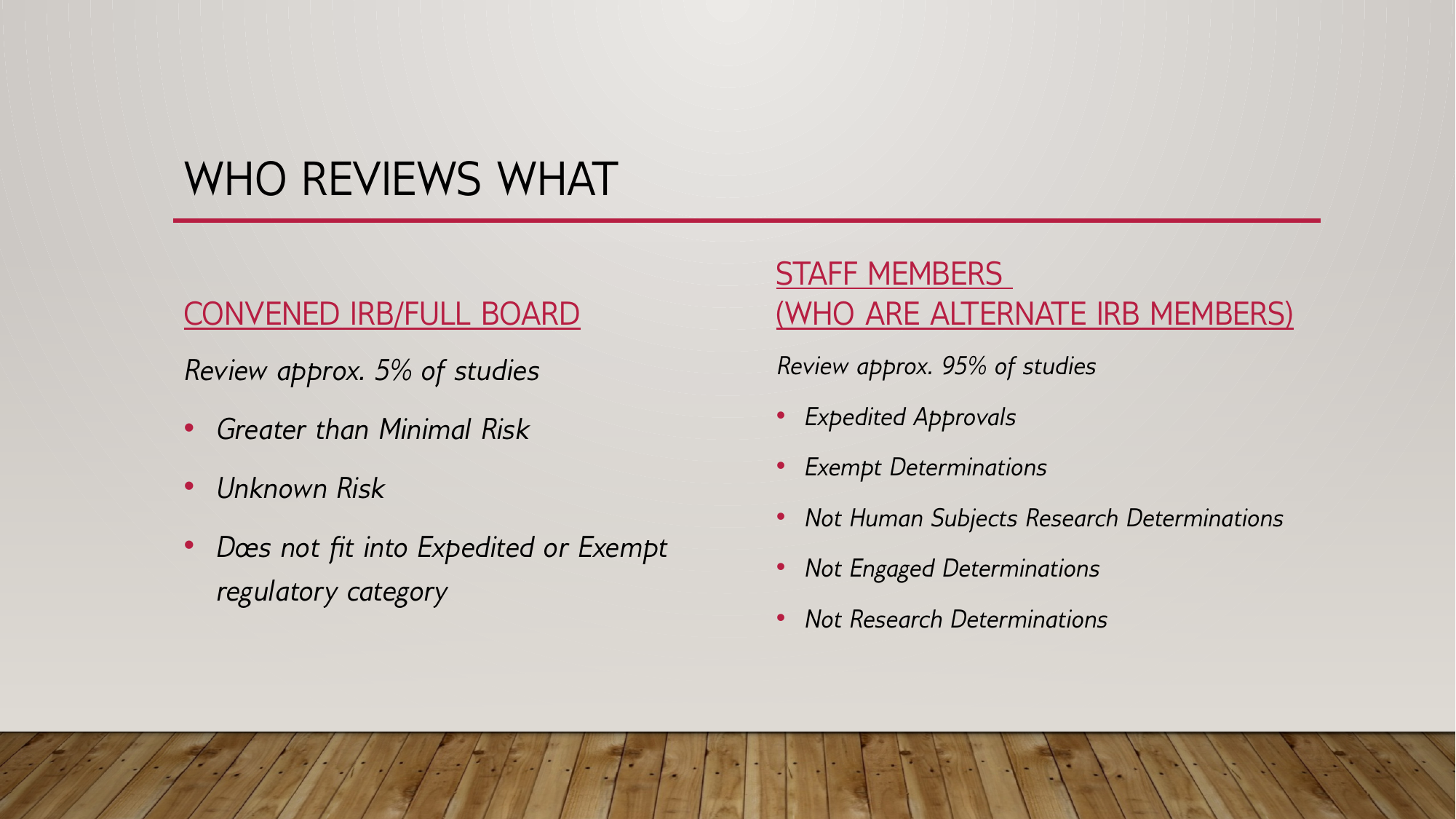

# Who reviews what
CONVENED IRB/Full board

Staff members
(who are Alternate IRB Members)

Review approx. 95% of studies
Expedited Approvals
Exempt Determinations
Not Human Subjects Research Determinations
Not Engaged Determinations
Not Research Determinations

Review approx. 5% of studies
Greater than Minimal Risk
Unknown Risk
Does not fit into Expedited or Exempt regulatory category